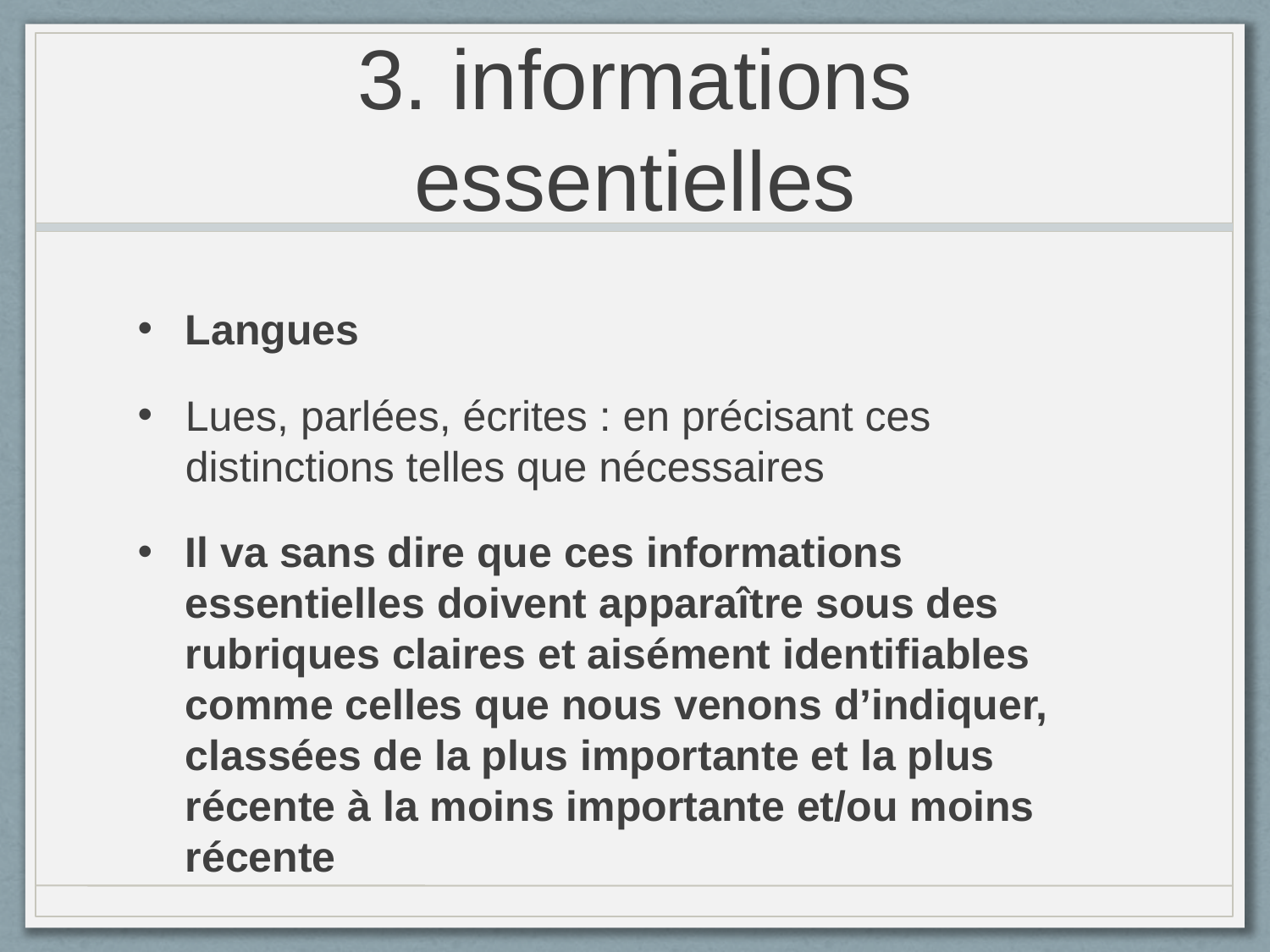

# 3. informations essentielles
Langues
Lues, parlées, écrites : en précisant ces distinctions telles que nécessaires
Il va sans dire que ces informations essentielles doivent apparaître sous des rubriques claires et aisément identifiables comme celles que nous venons d’indiquer, classées de la plus importante et la plus récente à la moins importante et/ou moins récente